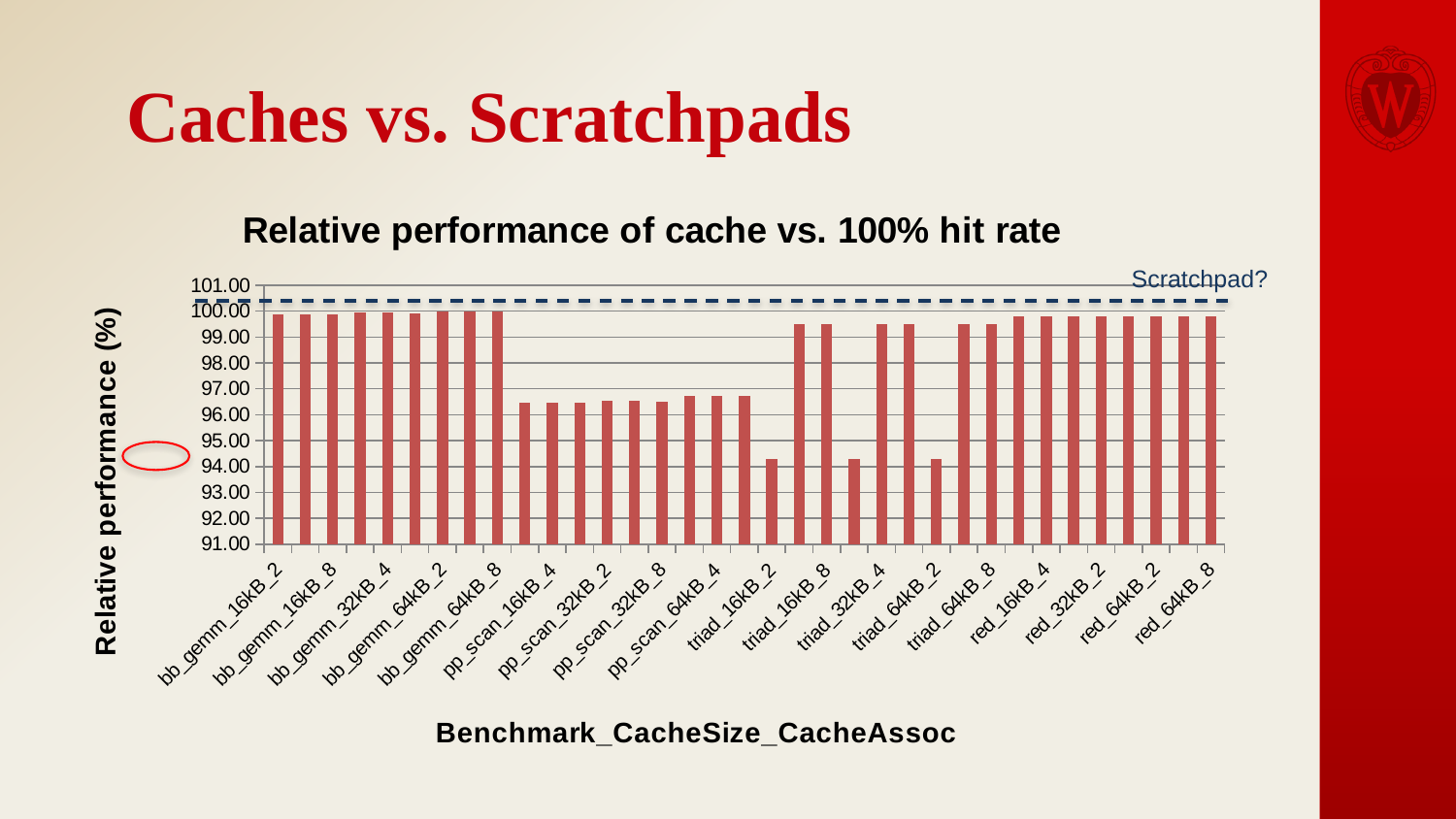

# Caches vs. Scratchpads

### Chart: Relative performance of cache vs. 100% hit rate

| Category |  |
|---|---|
| bb_gemm_16kB_2 | 99.87638609870403 |
| bb_gemm_16kB_4 | 99.8802128906056 |
| bb_gemm_16kB_8 | 99.87811038654954 |
| bb_gemm_32kB_2 | 99.9462137025351 |
| bb_gemm_32kB_4 | 99.93148483700915 |
| bb_gemm_32kB_8 | 99.92667932738695 |
| bb_gemm_64kB_2 | 99.9651584751448 |
| bb_gemm_64kB_4 | 99.97086527468508 |
| bb_gemm_64kB_8 | 99.9708651874194 |
| pp_scan_16kB_2 | 96.4708259789741 |
| pp_scan_16kB_4 | 96.47405158740197 |
| pp_scan_16kB_8 | 96.46473316305479 |
| pp_scan_32kB_2 | 96.53229942956473 |
| pp_scan_32kB_4 | 96.53668983129981 |
| pp_scan_32kB_8 | 96.5149170226952 |
| pp_scan_64kB_2 | 96.73292605714013 |
| pp_scan_64kB_4 | 96.74215482647108 |
| pp_scan_64kB_8 | 96.7273708756011 |
| triad_16kB_2 | 94.2841931637375 |
| triad_16kB_4 | 99.4802234899473 |
| triad_16kB_8 | 99.4802234899473 |
| triad_32kB_2 | 94.28418253085158 |
| triad_32kB_4 | 99.48021697411 |
| triad_32kB_8 | 99.48021697411 |
| triad_64kB_2 | 94.2841035079373 |
| triad_64kB_4 | 99.48020417270604 |
| triad_64kB_8 | 99.48020417270604 |
| red_16kB_2 | 99.78375894885004 |
| red_16kB_4 | 99.78375894885004 |
| red_16kB_8 | 99.78375894885004 |
| red_32kB_2 | 99.78374682452356 |
| red_32kB_8 | 99.78374682452356 |
| red_64kB_2 | 99.78371950129294 |
| red_64kB_4 | 99.78371950129294 |
| red_64kB_8 | 99.78371950129294 |
Scratchpad?